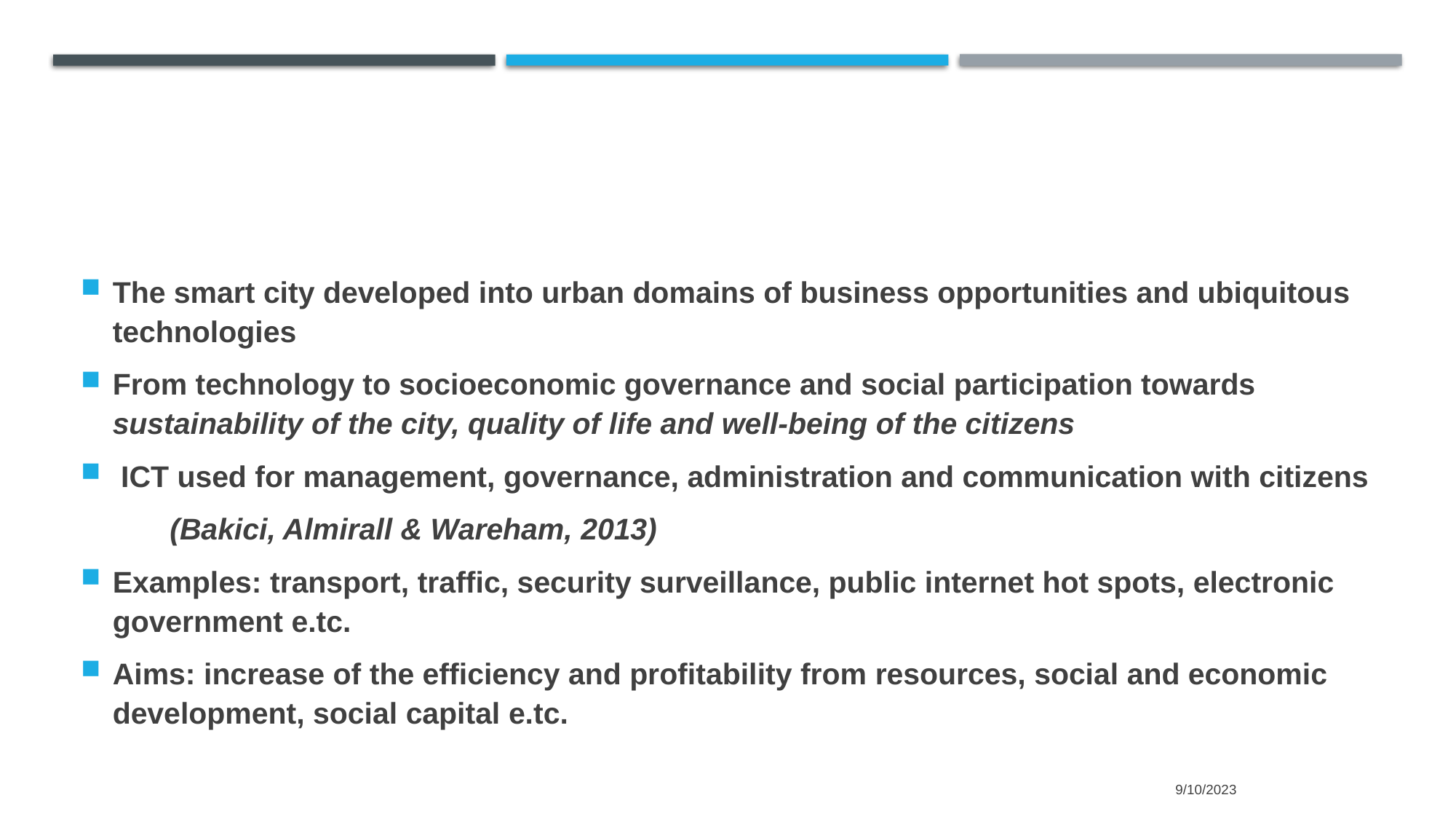

The smart city developed into urban domains of business opportunities and ubiquitous technologies
From technology to socioeconomic governance and social participation towards sustainability of the city, quality of life and well-being of the citizens
 ICT used for management, governance, administration and communication with citizens
													(Bakici, Almirall & Wareham, 2013)
Examples: transport, traffic, security surveillance, public internet hot spots, electronic government e.tc.
Aims: increase of the efficiency and profitability from resources, social and economic development, social capital e.tc.
9/10/2023